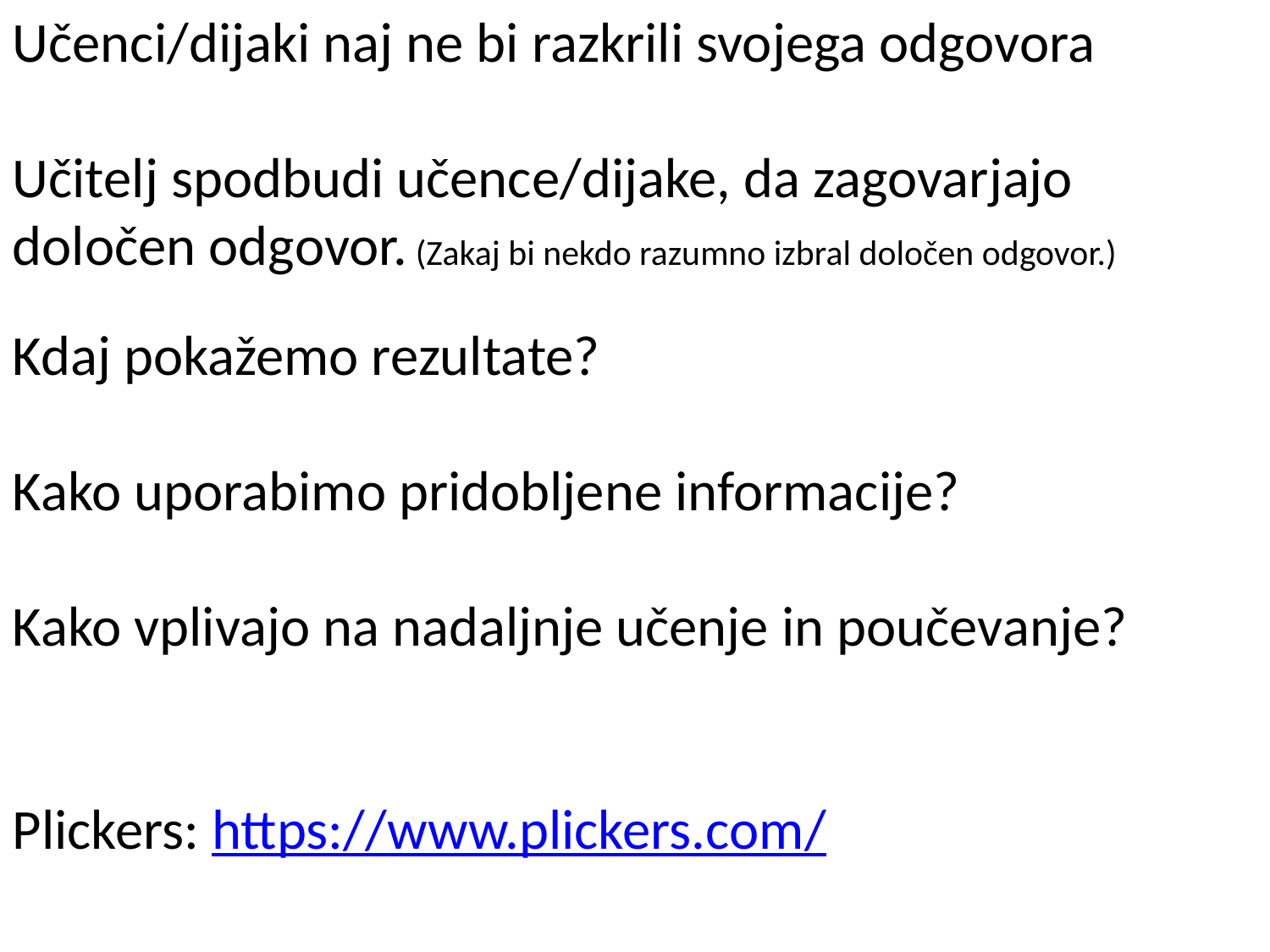

Učenci/dijaki naj ne bi razkrili svojega odgovora

Učitelj spodbudi učence/dijake, da zagovarjajo določen odgovor. (Zakaj bi nekdo razumno izbral določen odgovor.)

Kdaj pokažemo rezultate?

Kako uporabimo pridobljene informacije?

Kako vplivajo na nadaljnje učenje in poučevanje?

Plickers: https://www.plickers.com/